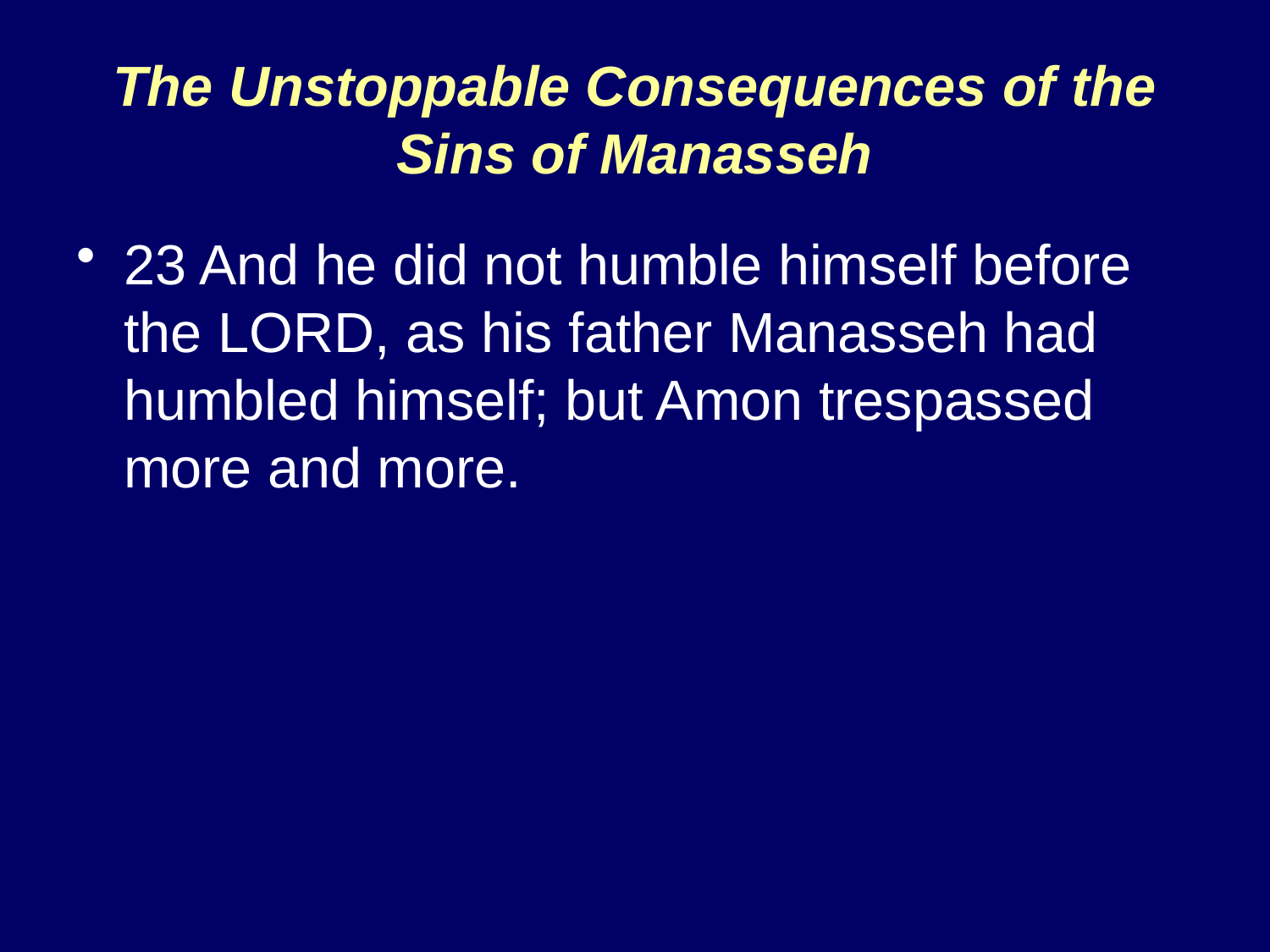

# The Unstoppable Consequences of the Sins of Manasseh
23 And he did not humble himself before the LORD, as his father Manasseh had humbled himself; but Amon trespassed more and more.